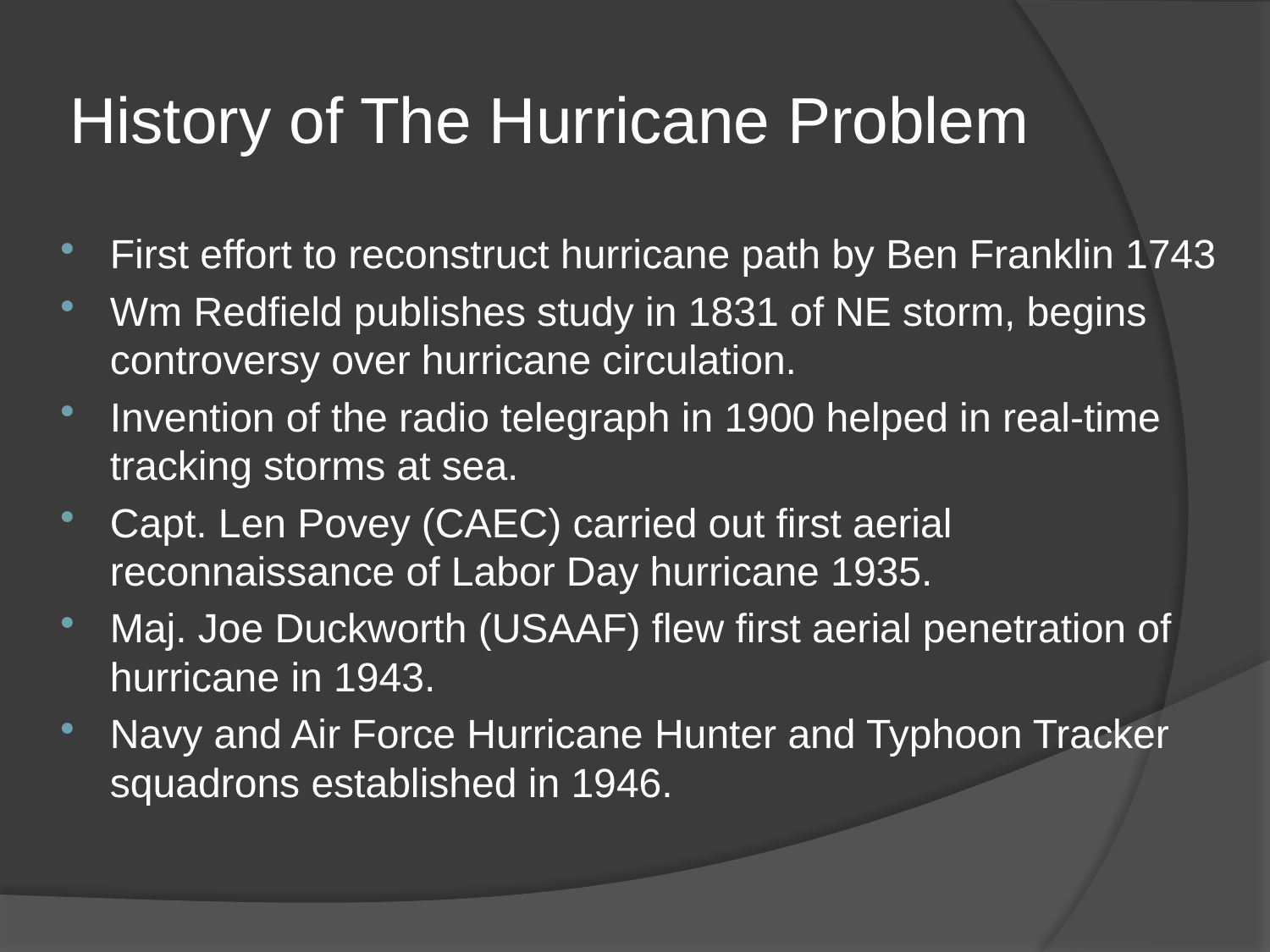

# History of The Hurricane Problem
First effort to reconstruct hurricane path by Ben Franklin 1743
Wm Redfield publishes study in 1831 of NE storm, begins controversy over hurricane circulation.
Invention of the radio telegraph in 1900 helped in real-time tracking storms at sea.
Capt. Len Povey (CAEC) carried out first aerial reconnaissance of Labor Day hurricane 1935.
Maj. Joe Duckworth (USAAF) flew first aerial penetration of hurricane in 1943.
Navy and Air Force Hurricane Hunter and Typhoon Tracker squadrons established in 1946.